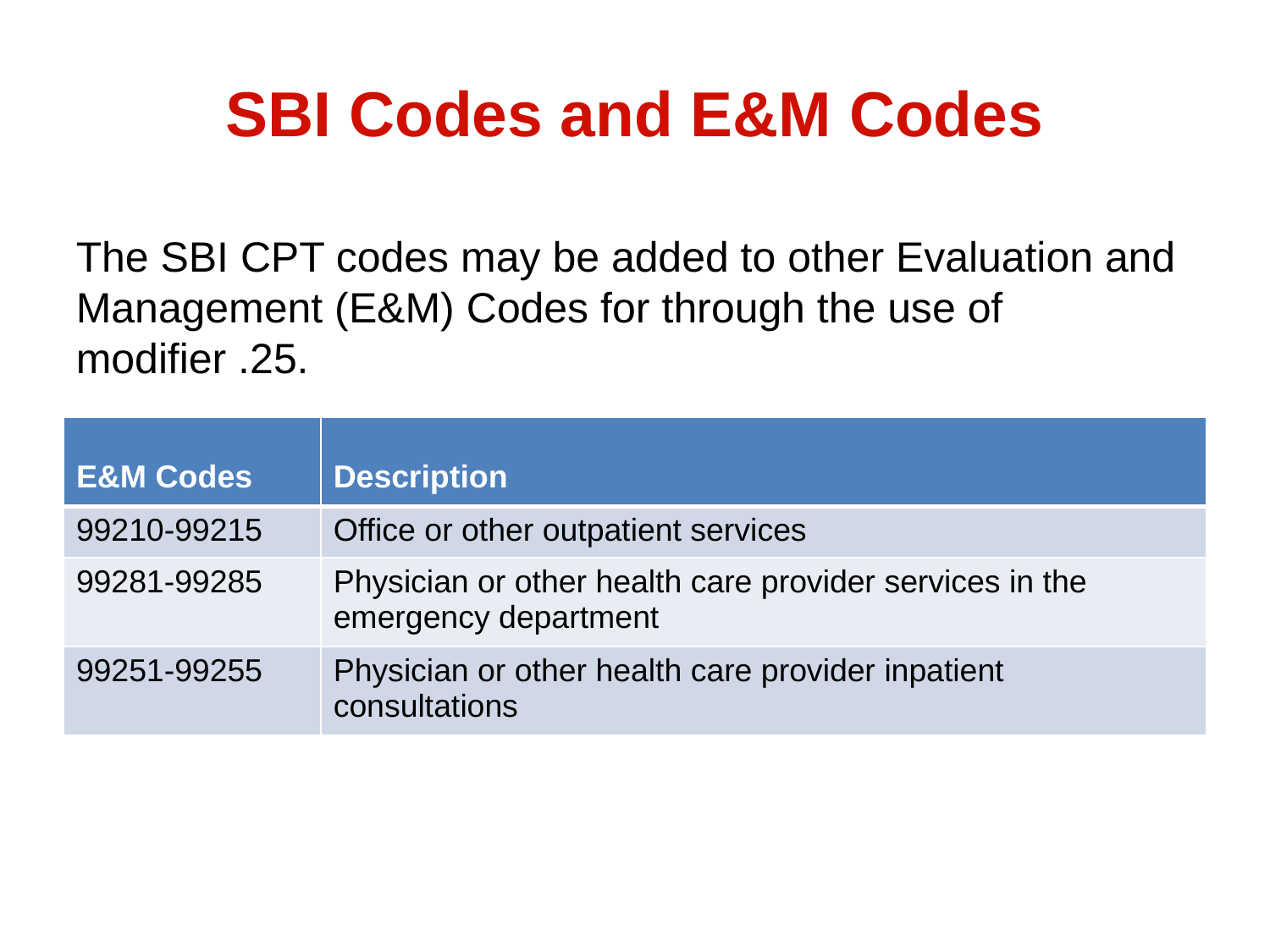

# SBI Codes and E&M Codes
The SBI CPT codes may be added to other Evaluation and Management (E&M) Codes for through the use of modifier .25.

| E&M Codes | Description |
| --- | --- |
| 99210-99215 | Office or other outpatient services |
| 99281-99285 | Physician or other health care provider services in the emergency department |
| 99251-99255 | Physician or other health care provider inpatient consultations |